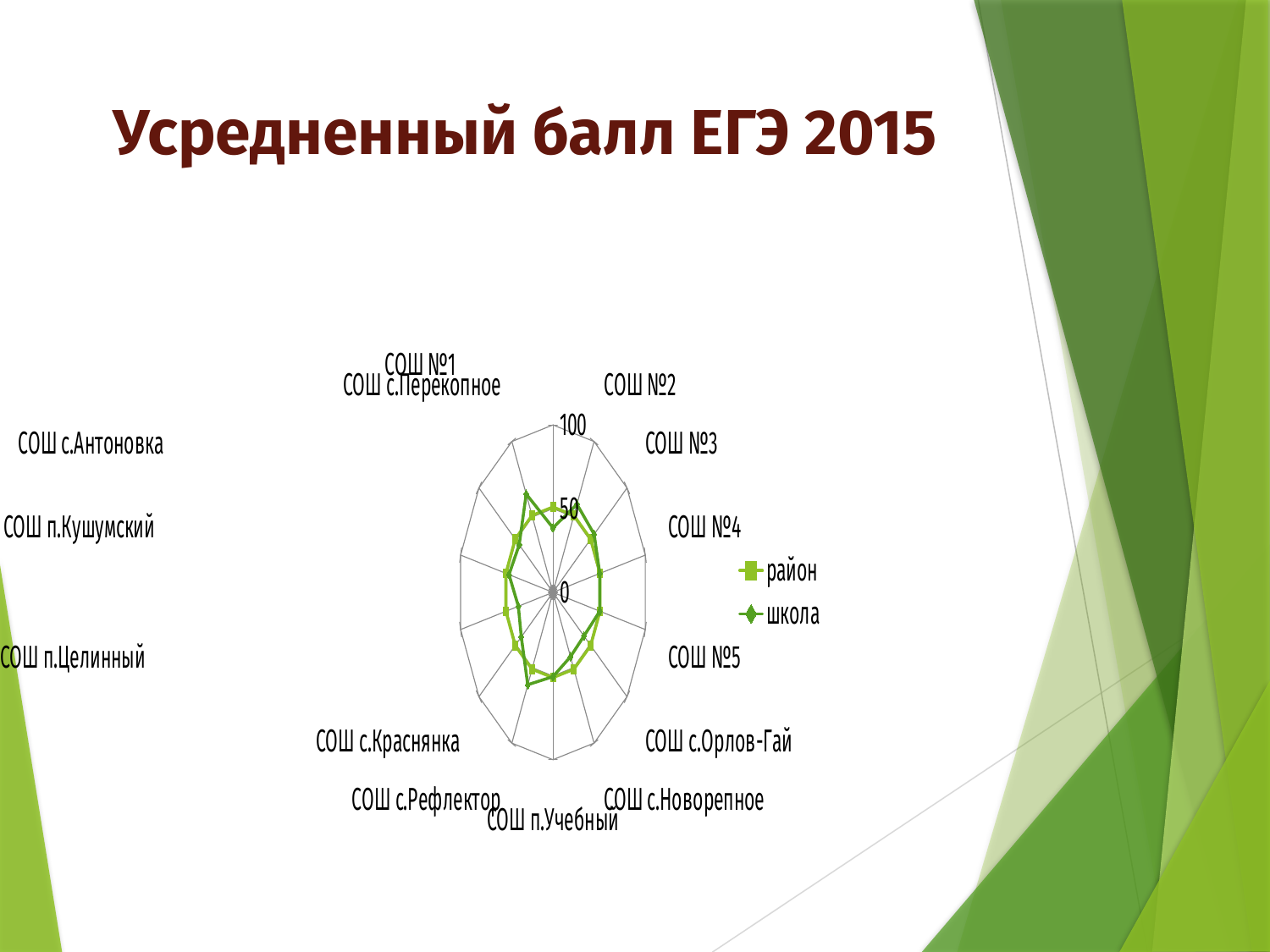

# Усредненный балл ЕГЭ 2015

### Chart

| Category | район | школа |
|---|---|---|
| СОШ №1                                                            | 51.0 | 38.550000000000004 |
| СОШ №2                                                                                                                      | 51.0 | 58.4 |
| СОШ №3 | 51.0 | 55.68 |
| СОШ №4  | 51.0 | 50.68 |
| СОШ №5                                                               | 51.0 | 50.75 |
| СОШ с.Орлов-Гай | 51.0 | 41.9 |
| СОШ с.Новорепное | 51.0 | 42.7 |
| СОШ п.Учебный | 51.0 | 50.4 |
| СОШ с.Рефлектор | 51.0 | 61.290000000000006 |
| СОШ с.Краснянка | 51.0 | 42.75 |
| СОШ п.Целинный                                                                  | 51.0 | 37.5 |
| СОШ п.Кушумский                                                                | 51.0 | 47.61 |
| СОШ с.Антоновка                                                                   | 51.0 | 45.6 |
| СОШ с.Перекопное | 51.0 | 65.16999999999999 |